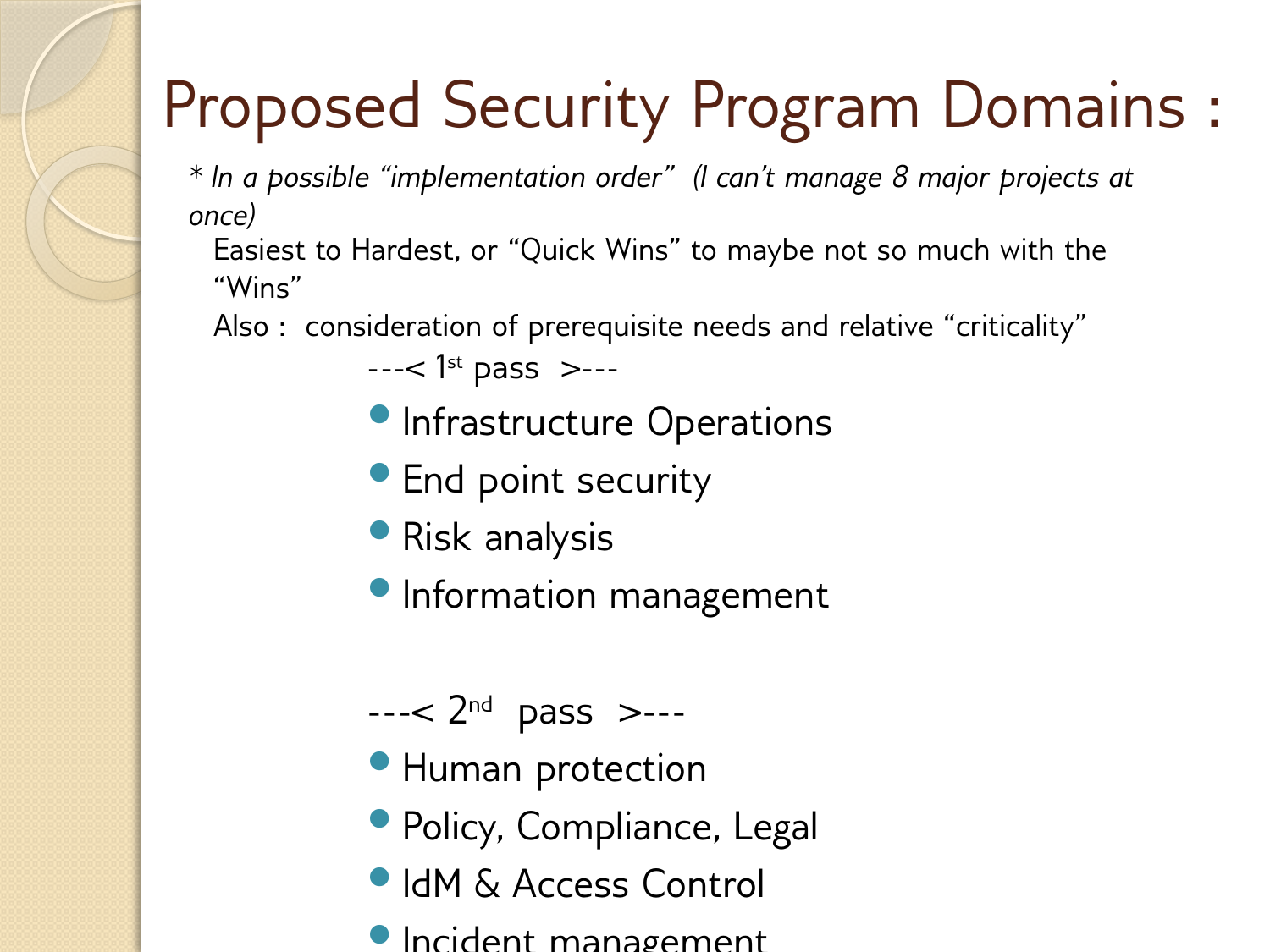

Proposed Security Program Domains :
* In a possible “implementation order”  (I can’t manage 8 major projects at once)

Easiest to Hardest, or “Quick Wins” to maybe not so much with the “Wins”
Also :  consideration of prerequisite needs and relative “criticality”
---< 1st pass  >---
Infrastructure Operations
End point security
Risk analysis
Information management

---< 2nd  pass  >---
Human protection
Policy, Compliance, Legal
IdM & Access Control
Incident management